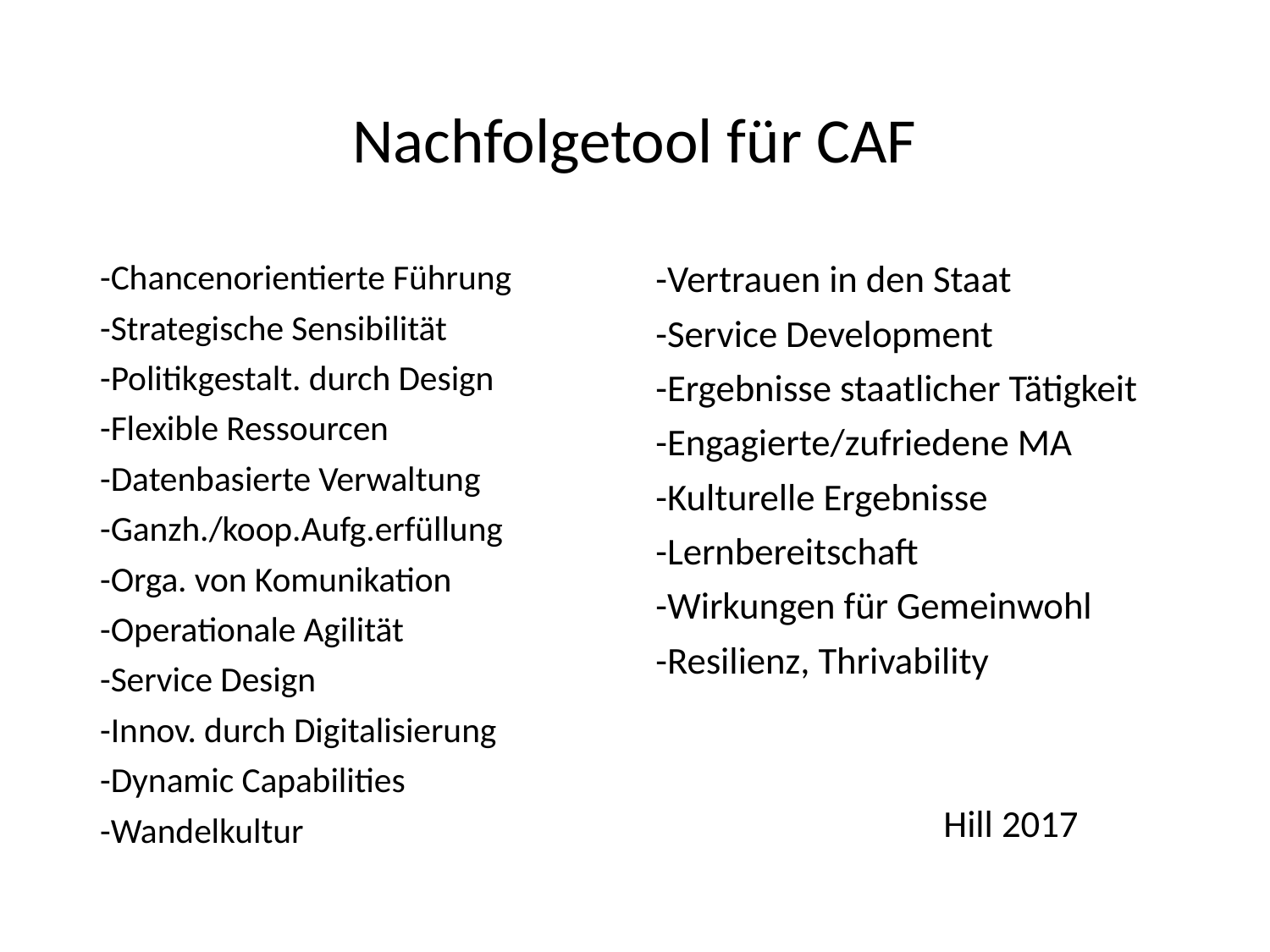

# Nachfolgetool für CAF
-Chancenorientierte Führung
-Strategische Sensibilität
-Politikgestalt. durch Design
-Flexible Ressourcen
-Datenbasierte Verwaltung
-Ganzh./koop.Aufg.erfüllung
-Orga. von Komunikation
-Operationale Agilität
-Service Design
-Innov. durch Digitalisierung
-Dynamic Capabilities
-Wandelkultur
-Vertrauen in den Staat
-Service Development
-Ergebnisse staatlicher Tätigkeit
-Engagierte/zufriedene MA
-Kulturelle Ergebnisse
-Lernbereitschaft
-Wirkungen für Gemeinwohl
-Resilienz, Thrivability

                                  Hill 2017